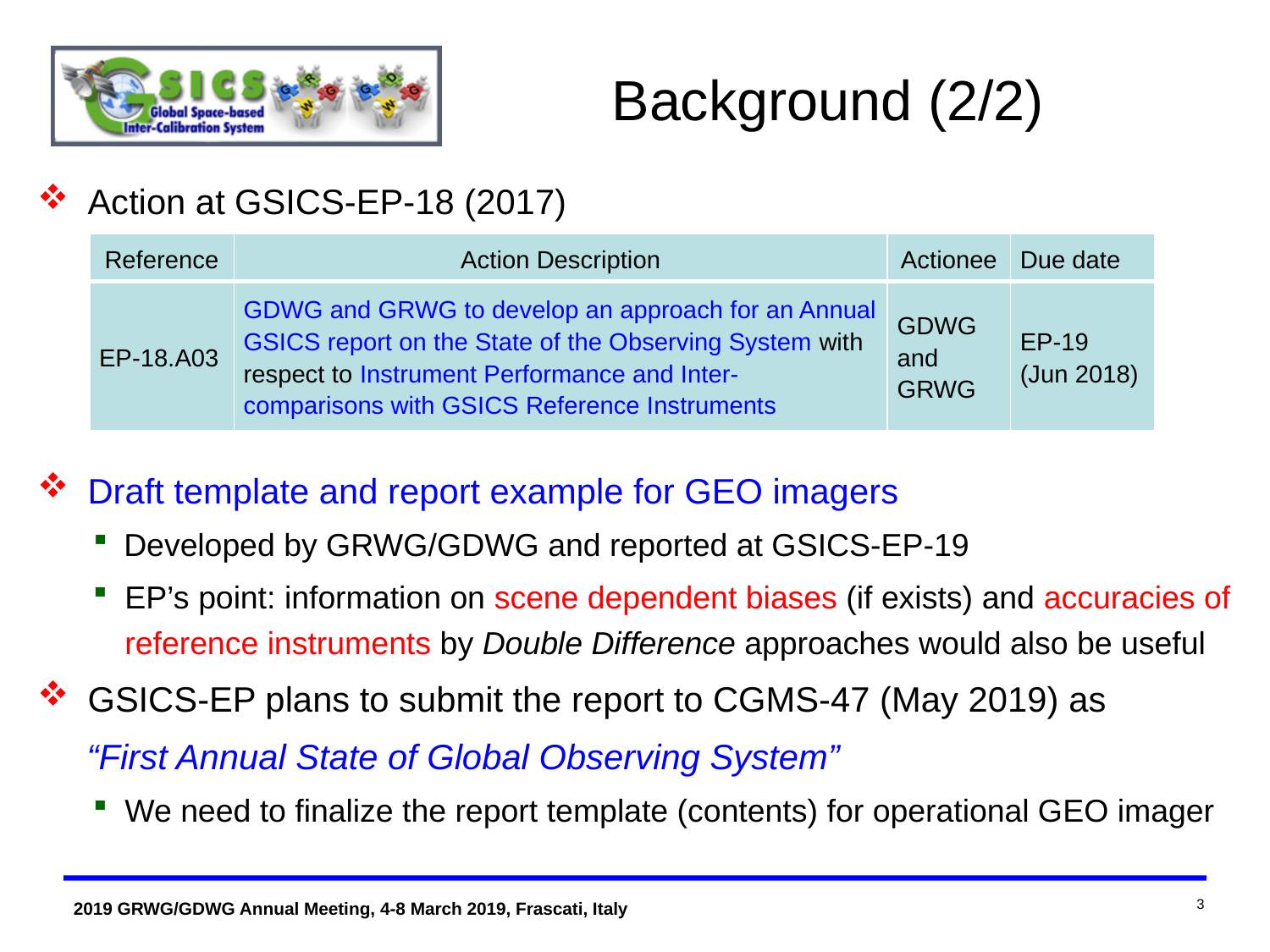

# Background (2/2)
Action at GSICS-EP-18 (2017)

Draft template and report example for GEO imagers
Developed by GRWG/GDWG and reported at GSICS-EP-19
EP’s point: information on scene dependent biases (if exists) and accuracies of reference instruments by Double Difference approaches would also be useful
GSICS-EP plans to submit the report to CGMS-47 (May 2019) as
“First Annual State of Global Observing System”
We need to finalize the report template (contents) for operational GEO imager
| Reference | Action Description | Actionee | Due date |
| --- | --- | --- | --- |
| EP-18.A03 | GDWG and GRWG to develop an approach for an Annual GSICS report on the State of the Observing System with respect to Instrument Performance and Inter-comparisons with GSICS Reference Instruments | GDWG and GRWG | EP-19 (Jun 2018) |
3